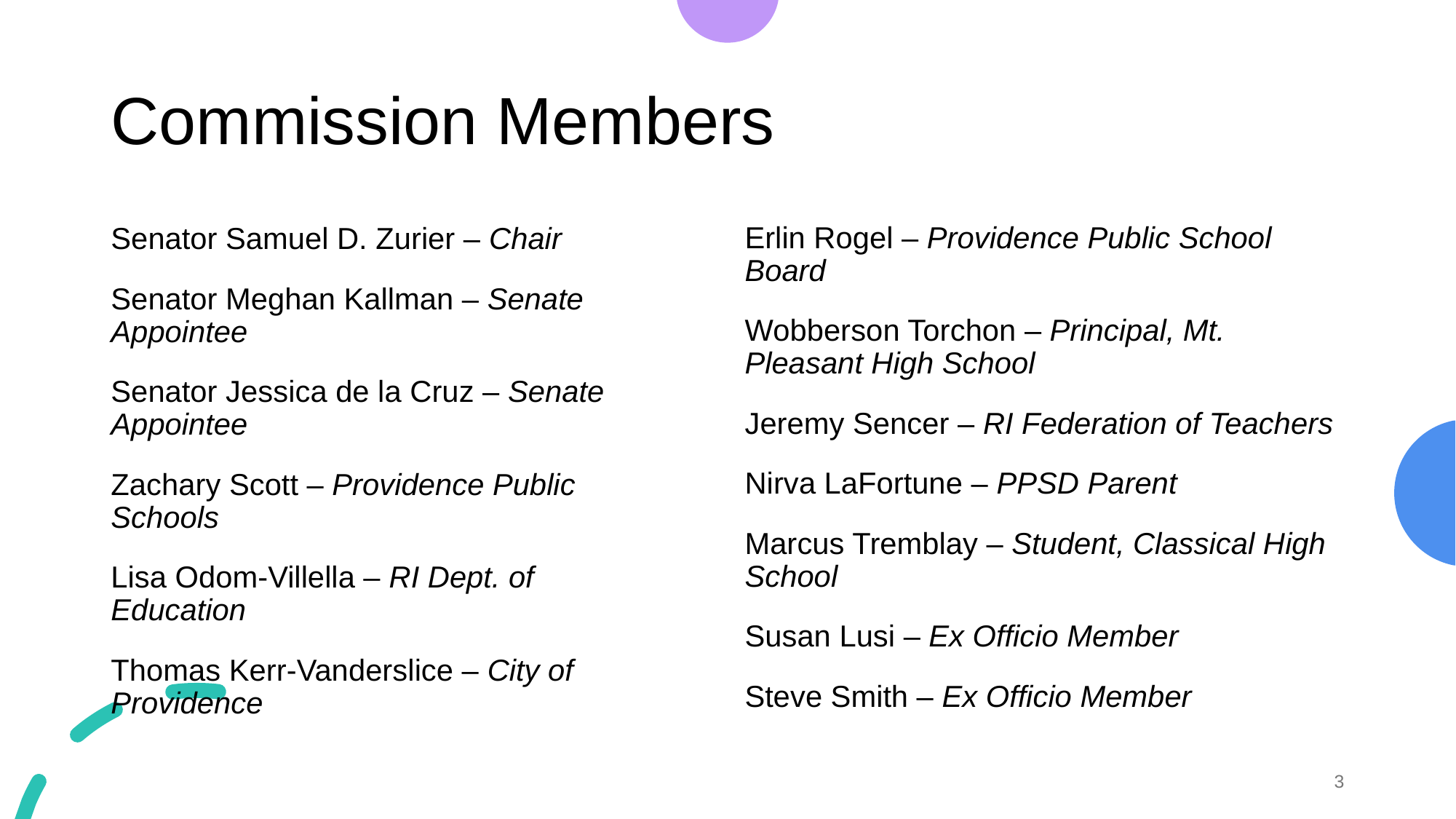

# Commission Members
Erlin Rogel – Providence Public School Board
Wobberson Torchon – Principal, Mt. Pleasant High School
Jeremy Sencer – RI Federation of Teachers
Nirva LaFortune – PPSD Parent
Marcus Tremblay – Student, Classical High School
Susan Lusi – Ex Officio Member
Steve Smith – Ex Officio Member
Senator Samuel D. Zurier – Chair
Senator Meghan Kallman – Senate Appointee
Senator Jessica de la Cruz – Senate Appointee
Zachary Scott – Providence Public Schools
Lisa Odom-Villella – RI Dept. of Education
Thomas Kerr-Vanderslice – City of Providence
3